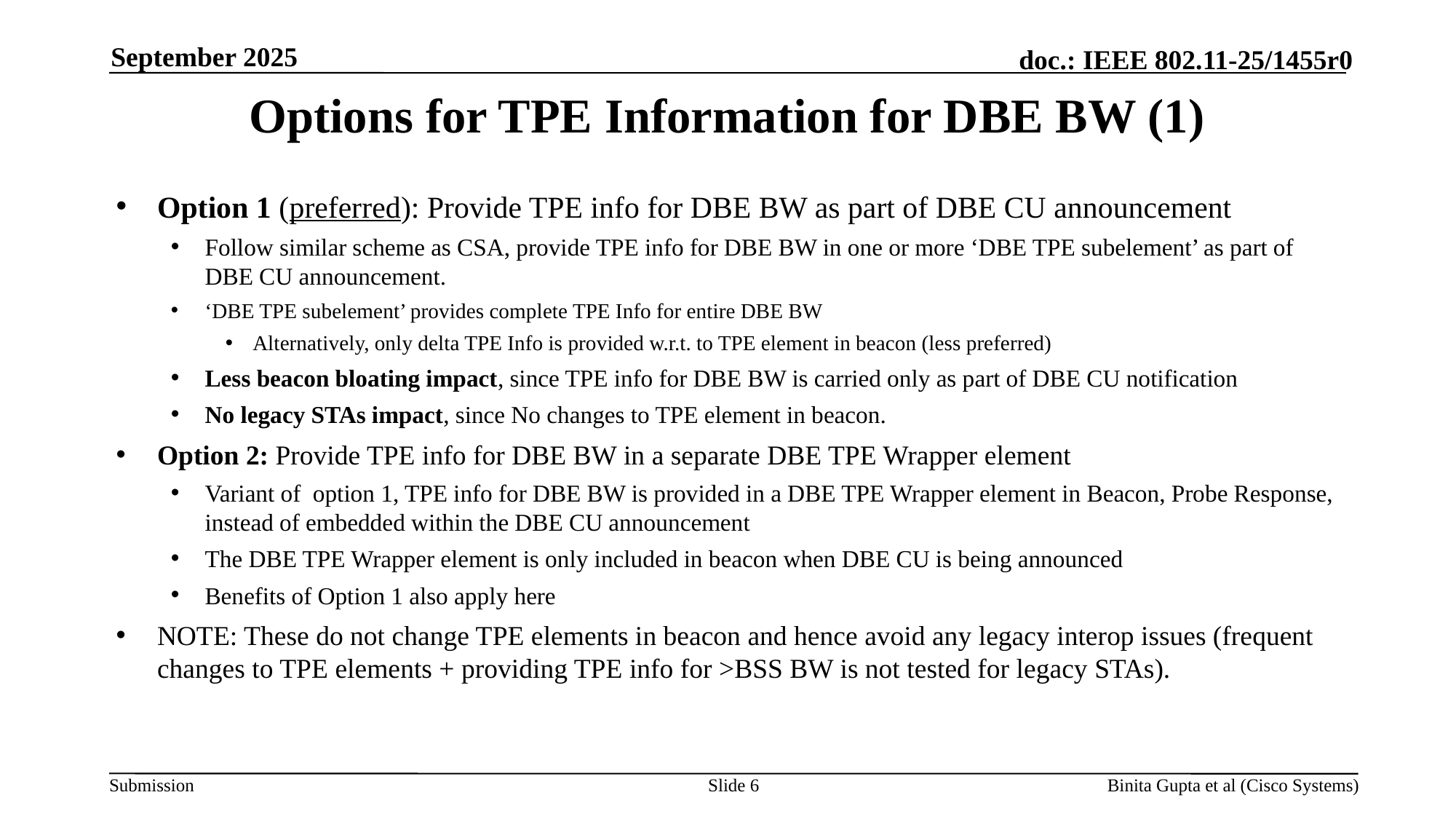

September 2025
# Options for TPE Information for DBE BW (1)
Option 1 (preferred): Provide TPE info for DBE BW as part of DBE CU announcement
Follow similar scheme as CSA, provide TPE info for DBE BW in one or more ‘DBE TPE subelement’ as part of DBE CU announcement.
‘DBE TPE subelement’ provides complete TPE Info for entire DBE BW
Alternatively, only delta TPE Info is provided w.r.t. to TPE element in beacon (less preferred)
Less beacon bloating impact, since TPE info for DBE BW is carried only as part of DBE CU notification
No legacy STAs impact, since No changes to TPE element in beacon.
Option 2: Provide TPE info for DBE BW in a separate DBE TPE Wrapper element
Variant of  option 1, TPE info for DBE BW is provided in a DBE TPE Wrapper element in Beacon, Probe Response, instead of embedded within the DBE CU announcement
The DBE TPE Wrapper element is only included in beacon when DBE CU is being announced
Benefits of Option 1 also apply here
NOTE: These do not change TPE elements in beacon and hence avoid any legacy interop issues (frequent changes to TPE elements + providing TPE info for >BSS BW is not tested for legacy STAs).

Slide 6
Binita Gupta et al (Cisco Systems)